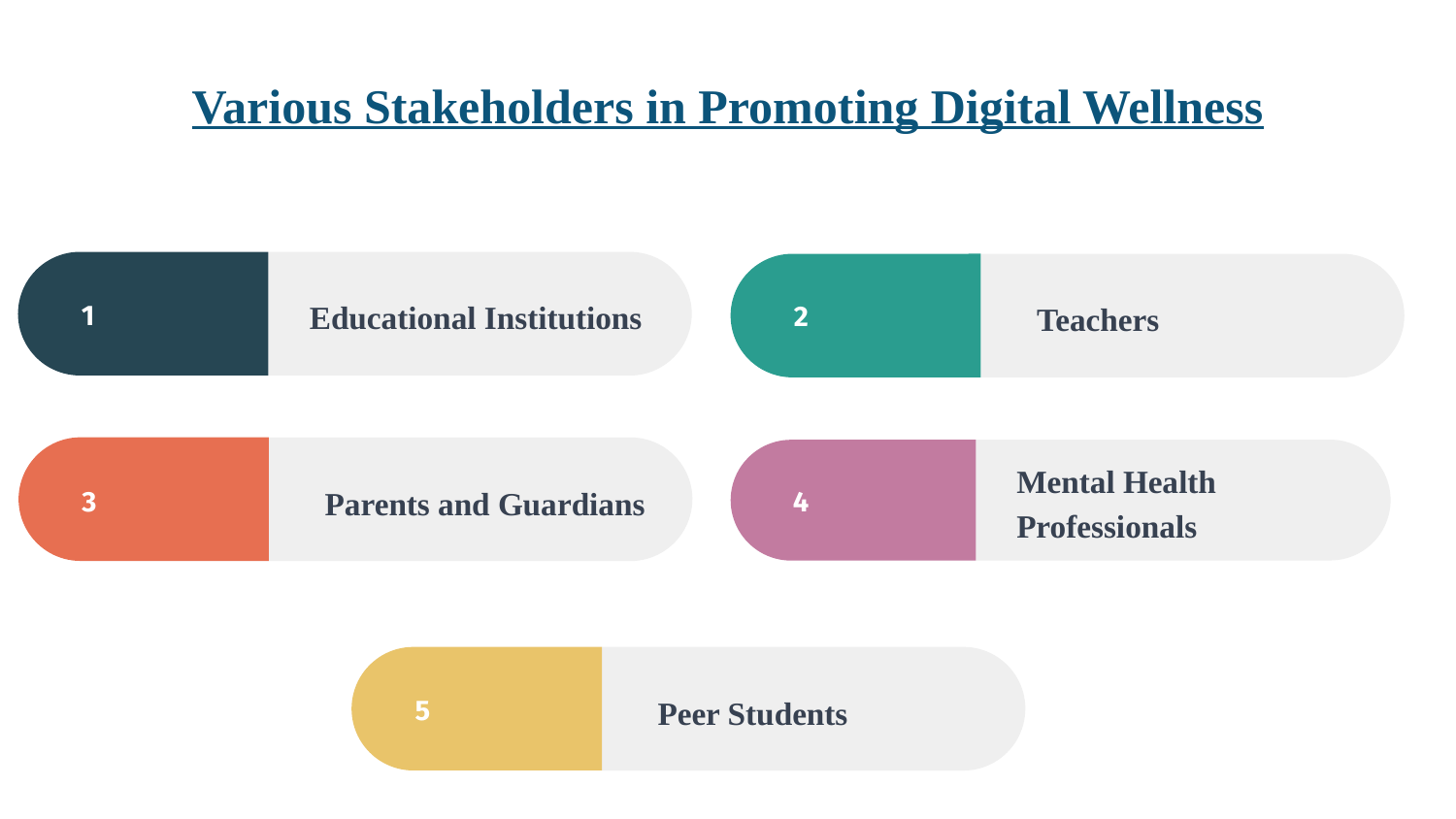

# Various Stakeholders in Promoting Digital Wellness

Educational Institutions
Teachers
1
2

Parents and Guardians
Mental Health Professionals
3
4

Peer Students
5